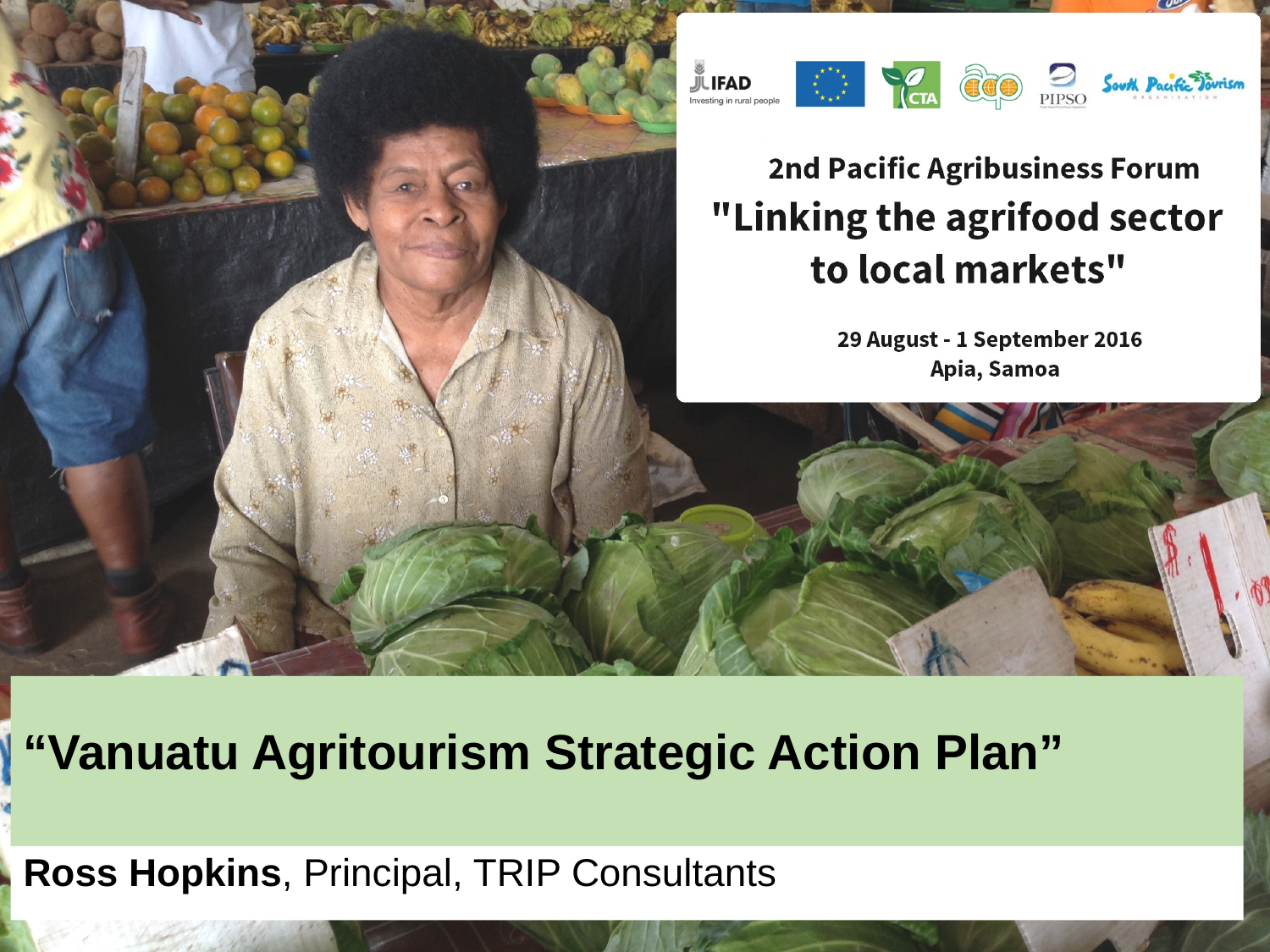

# “Vanuatu Agritourism Strategic Action Plan”
Ross Hopkins, Principal, TRIP Consultants